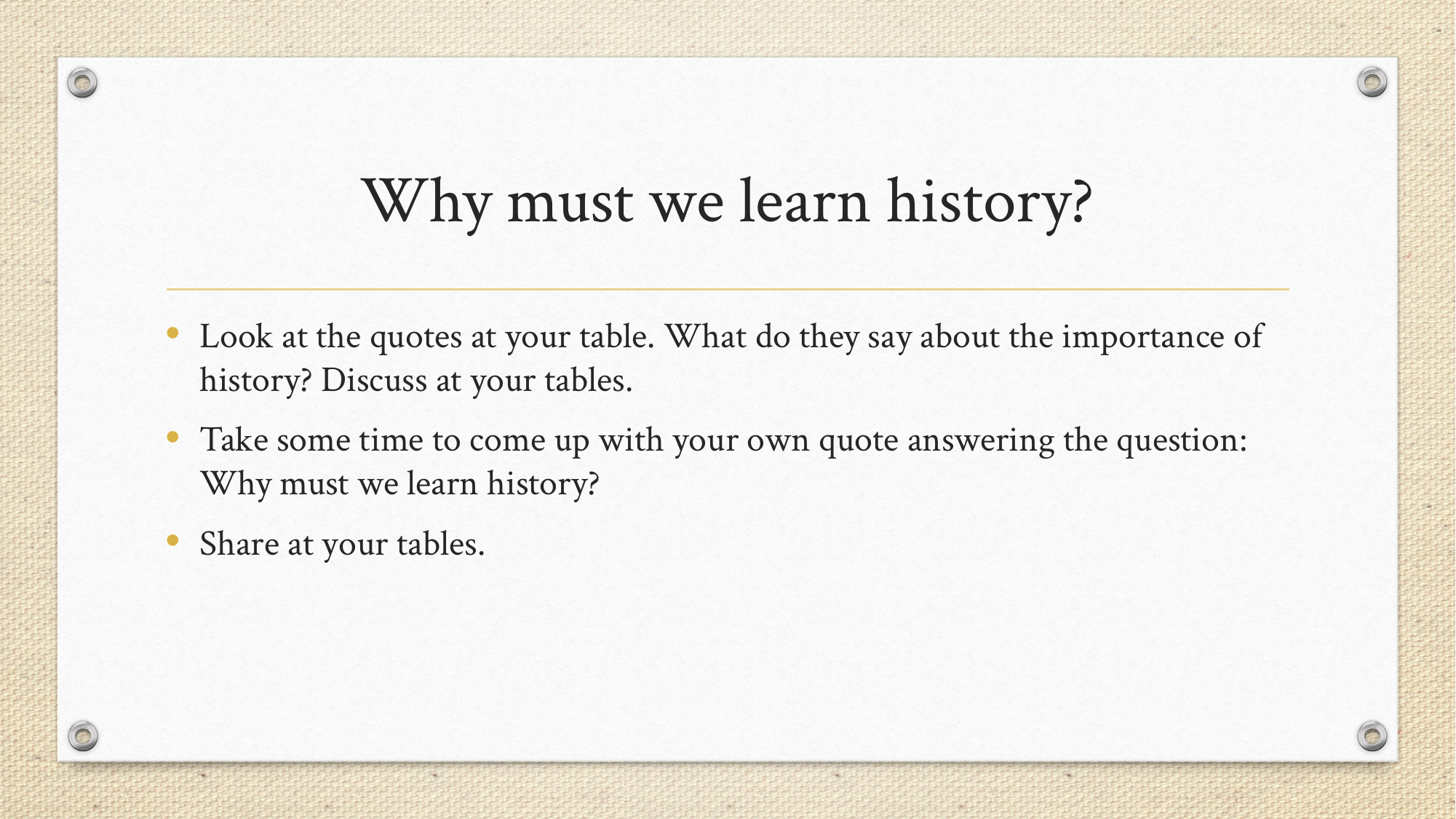

# Why must we learn history?
Look at the quotes at your table. What do they say about the importance of history? Discuss at your tables.
Take some time to come up with your own quote answering the question: Why must we learn history?
Share at your tables.